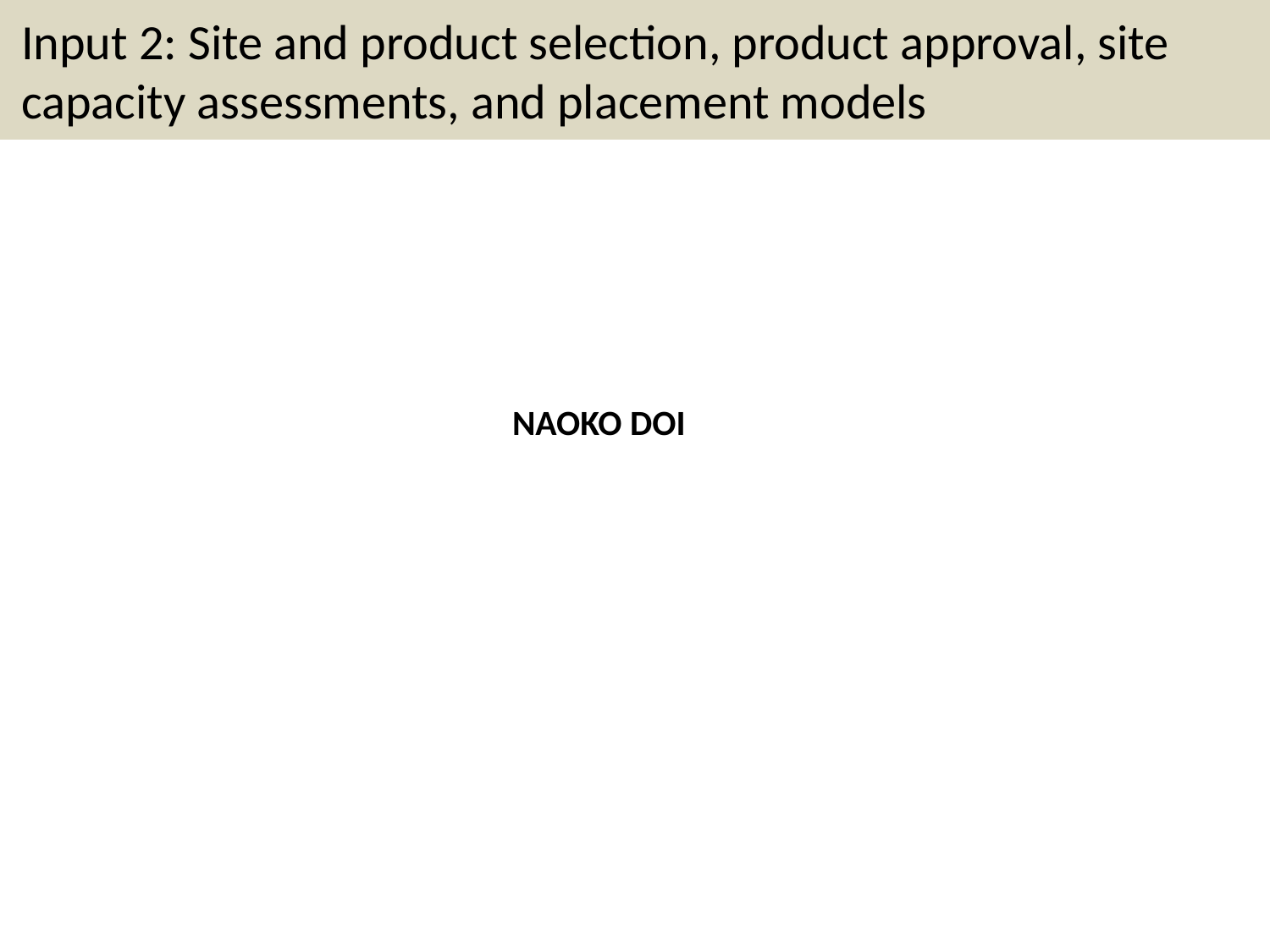

# Input 2: Site and product selection, product approval, site capacity assessments, and placement models
NAOKO DOI